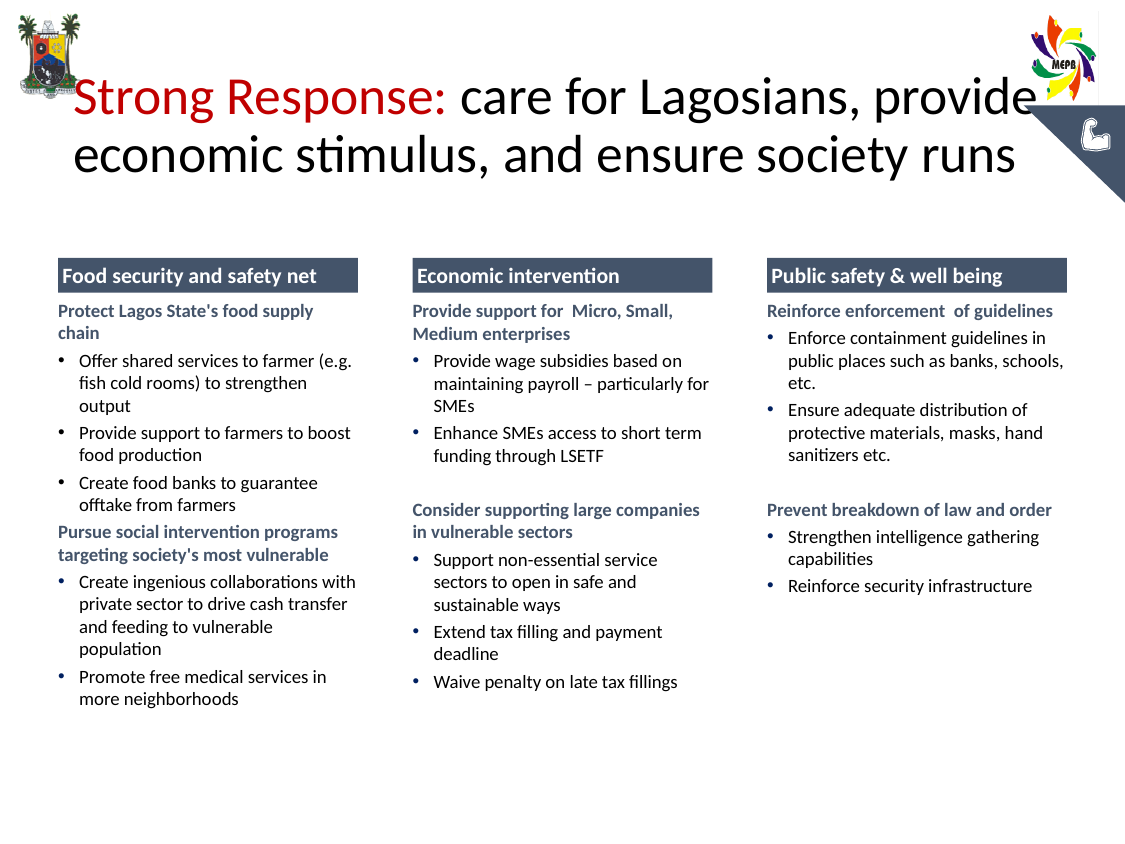

# Strong Response: care for Lagosians, provide economic stimulus, and ensure society runs

Food security and safety net
Economic intervention
Public safety & well being
Reinforce enforcement  of guidelines
Enforce containment guidelines in public places such as banks, schools, etc.
Ensure adequate distribution of protective materials, masks, hand sanitizers etc.

Prevent breakdown of law and order
Strengthen intelligence gathering capabilities
Reinforce security infrastructure

Protect Lagos State's food supply chain
Offer shared services to farmer (e.g. fish cold rooms) to strengthen output
Provide support to farmers to boost food production
Create food banks to guarantee offtake from farmers
Pursue social intervention programs targeting society's most vulnerable
Create ingenious collaborations with private sector to drive cash transfer and feeding to vulnerable population
Promote free medical services in more neighborhoods

Provide support for  Micro, Small, Medium enterprises
Provide wage subsidies based on maintaining payroll – particularly for SMEs
Enhance SMEs access to short term funding through LSETF

Consider supporting large companies in vulnerable sectors
Support non-essential service sectors to open in safe and sustainable ways
Extend tax filling and payment deadline
Waive penalty on late tax fillings